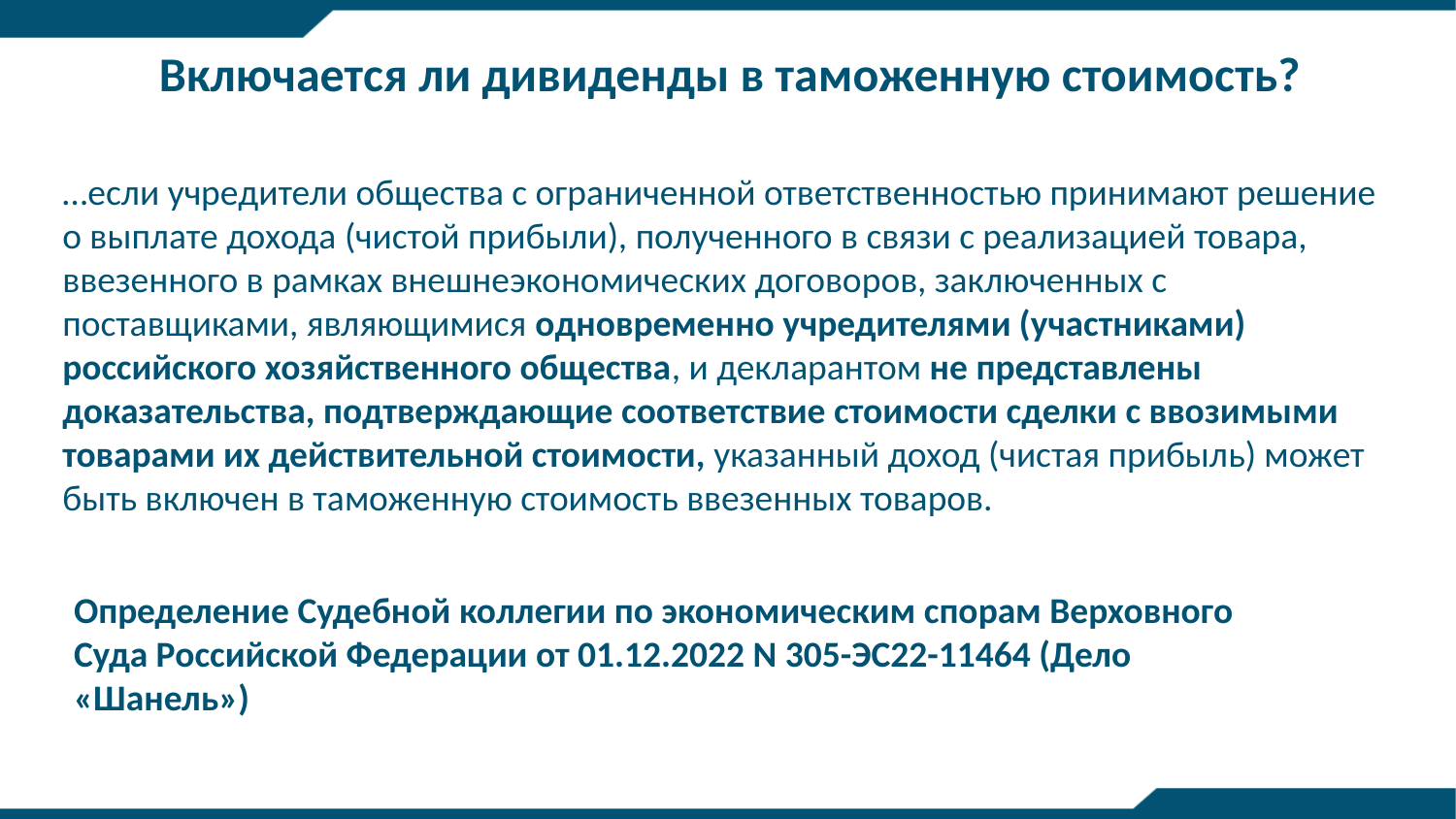

Включается ли дивиденды в таможенную стоимость?

…если учредители общества с ограниченной ответственностью принимают решение о выплате дохода (чистой прибыли), полученного в связи с реализацией товара, ввезенного в рамках внешнеэкономических договоров, заключенных с поставщиками, являющимися одновременно учредителями (участниками) российского хозяйственного общества, и декларантом не представлены доказательства, подтверждающие соответствие стоимости сделки с ввозимыми товарами их действительной стоимости, указанный доход (чистая прибыль) может быть включен в таможенную стоимость ввезенных товаров.

Определение Судебной коллегии по экономическим спорам Верховного Суда Российской Федерации от 01.12.2022 N 305-ЭС22-11464 (Дело «Шанель»)